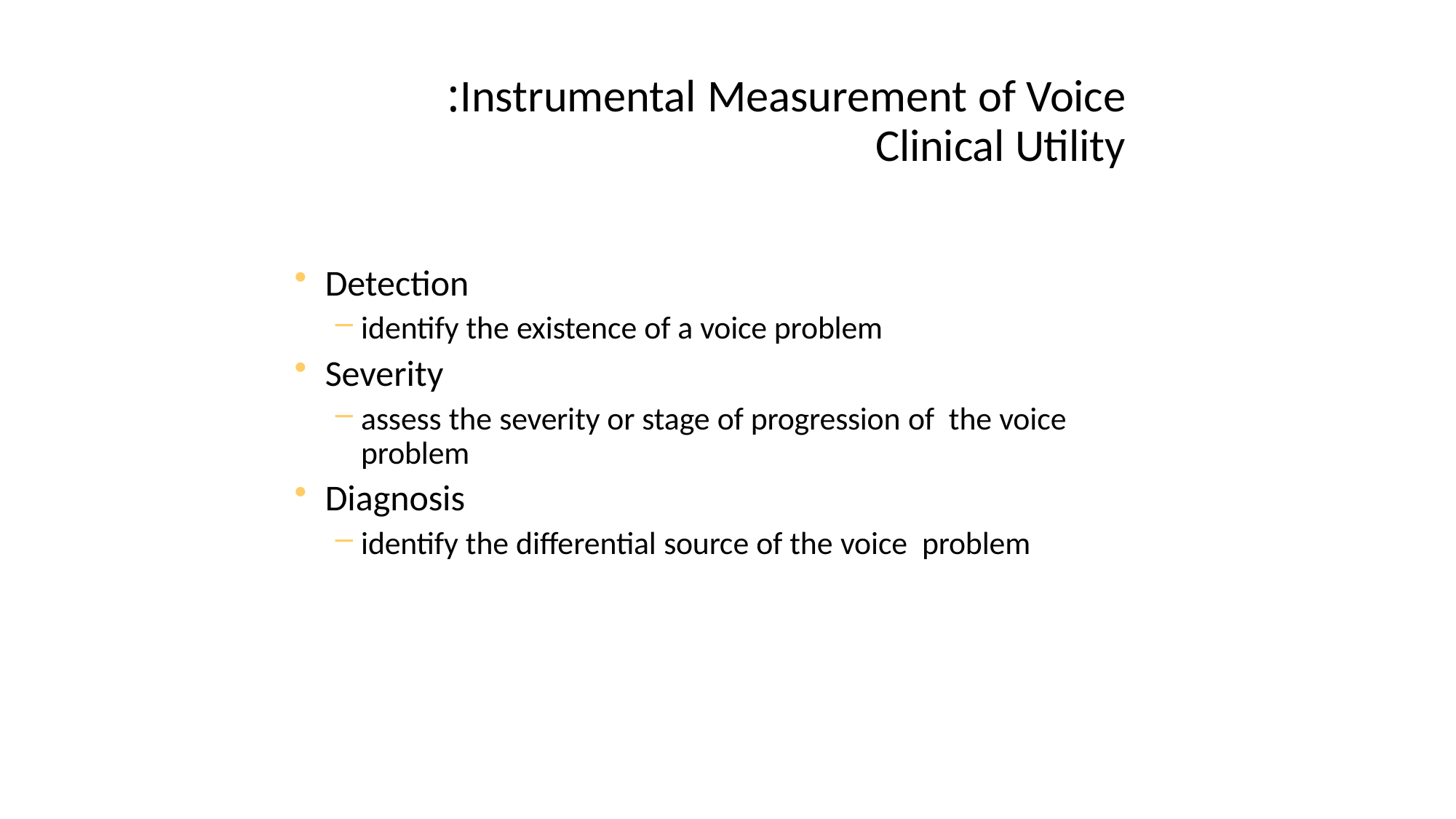

# Instrumental Measurement of Voice:
Clinical Utility
Detection
identify the existence of a voice problem
Severity
assess the severity or stage of progression of  the voice problem
Diagnosis
identify the differential source of the voice  problem